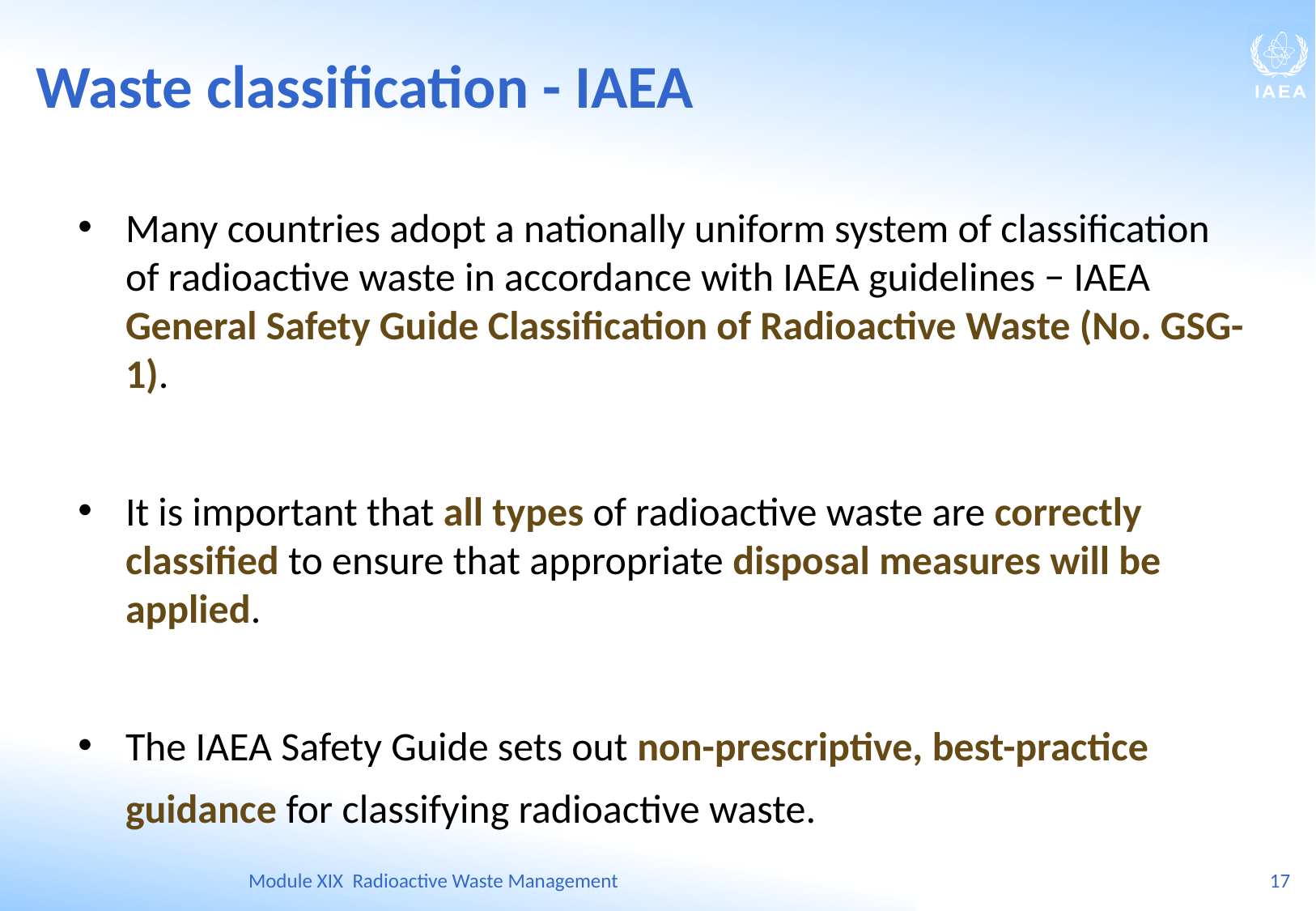

Waste classification - IAEA
Many countries adopt a nationally uniform system of classification of radioactive waste in accordance with IAEA guidelines − IAEA General Safety Guide Classification of Radioactive Waste (No. GSG-1).

It is important that all types of radioactive waste are correctly classified to ensure that appropriate disposal measures will be applied.

The IAEA Safety Guide sets out non-prescriptive, best-practice guidance for classifying radioactive waste.

Module XIX  Radioactive Waste Management
17